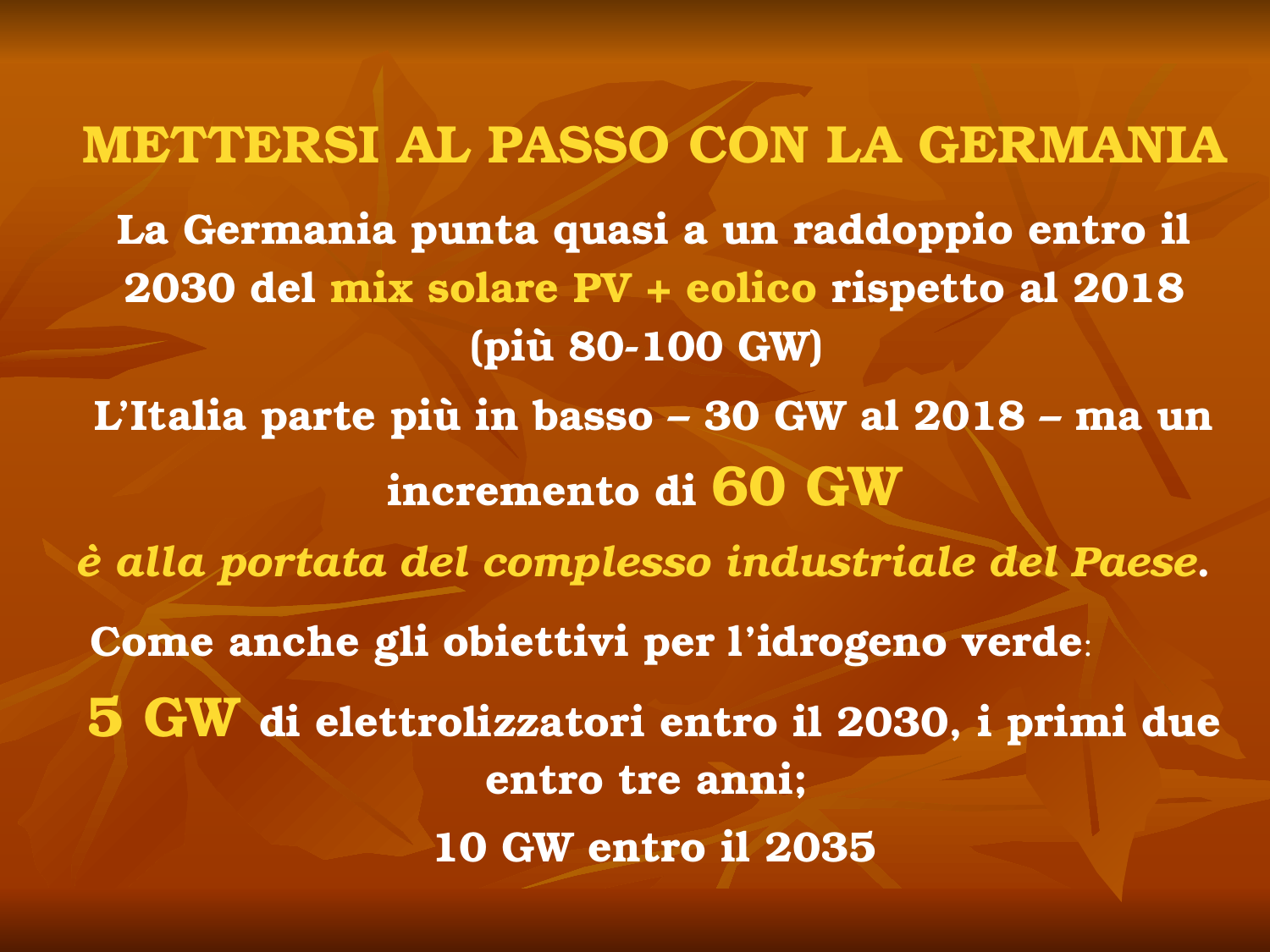

METTERSI AL PASSO CON LA GERMANIA
La Germania punta quasi a un raddoppio entro il 2030 del mix solare PV + eolico rispetto al 2018 (più 80-100 GW)
L’Italia parte più in basso – 30 GW al 2018 – ma un incremento di 60 GW
è alla portata del complesso industriale del Paese.
 Come anche gli obiettivi per l’idrogeno verde:
5 GW di elettrolizzatori entro il 2030, i primi due entro tre anni;
10 GW entro il 2035